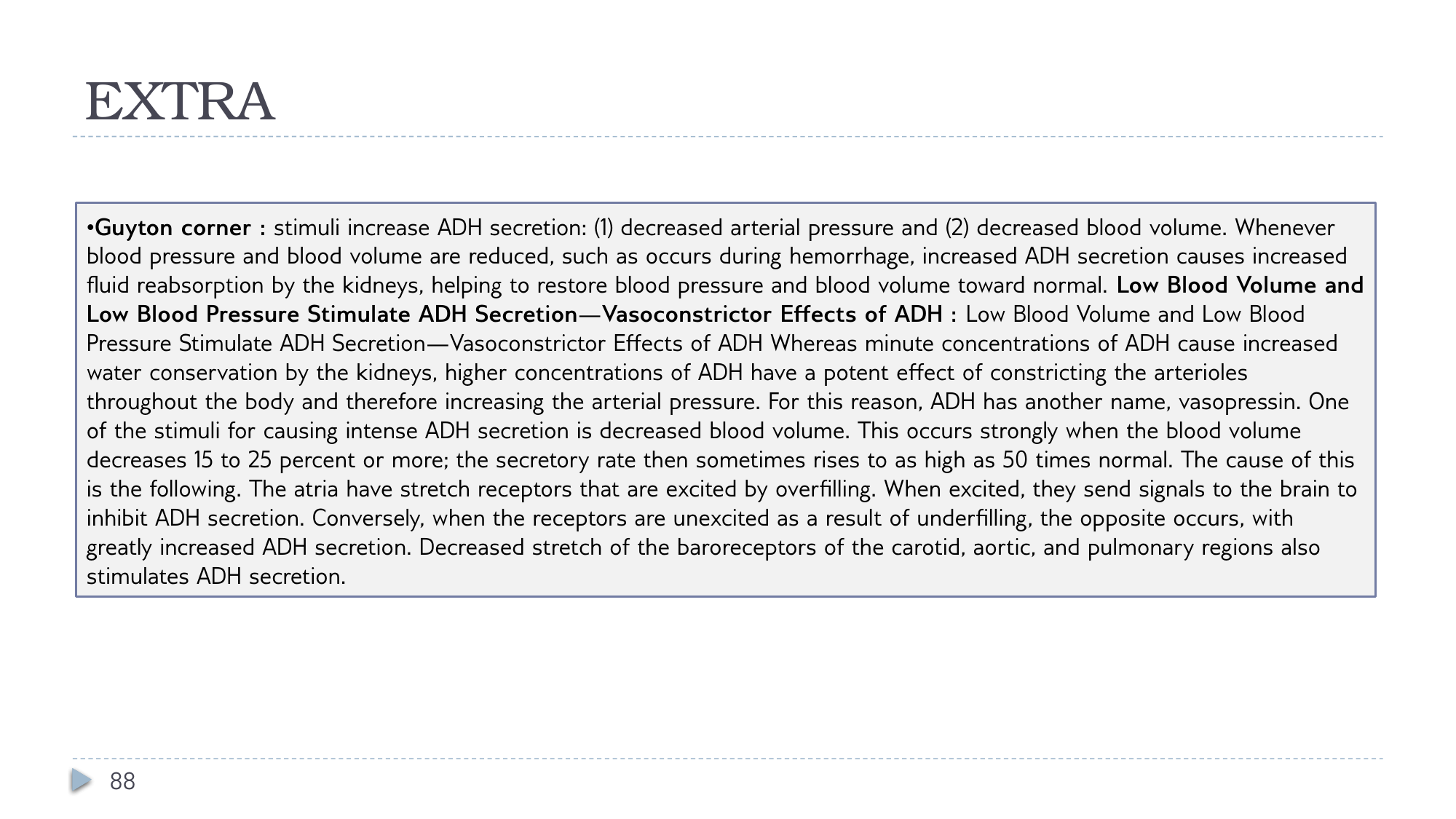

# EXTRA
•Guyton corner : stimuli increase ADH secretion: (1) decreased arterial pressure and (2) decreased blood volume. Whenever blood pressure and blood volume are reduced, such as occurs during hemorrhage, increased ADH secretion causes increased fluid reabsorption by the kidneys, helping to restore blood pressure and blood volume toward normal. Low Blood Volume and Low Blood Pressure Stimulate ADH Secretion—Vasoconstrictor Effects of ADH : Low Blood Volume and Low Blood Pressure Stimulate ADH Secretion—Vasoconstrictor Effects of ADH Whereas minute concentrations of ADH cause increased water conservation by the kidneys, higher concentrations of ADH have a potent effect of constricting the arterioles throughout the body and therefore increasing the arterial pressure. For this reason, ADH has another name, vasopressin. One of the stimuli for causing intense ADH secretion is decreased blood volume. This occurs strongly when the blood volume decreases 15 to 25 percent or more; the secretory rate then sometimes rises to as high as 50 times normal. The cause of this is the following. The atria have stretch receptors that are excited by overfilling. When excited, they send signals to the brain to inhibit ADH secretion. Conversely, when the receptors are unexcited as a result of underfilling, the opposite occurs, with greatly increased ADH secretion. Decreased stretch of the baroreceptors of the carotid, aortic, and pulmonary regions also stimulates ADH secretion.
88